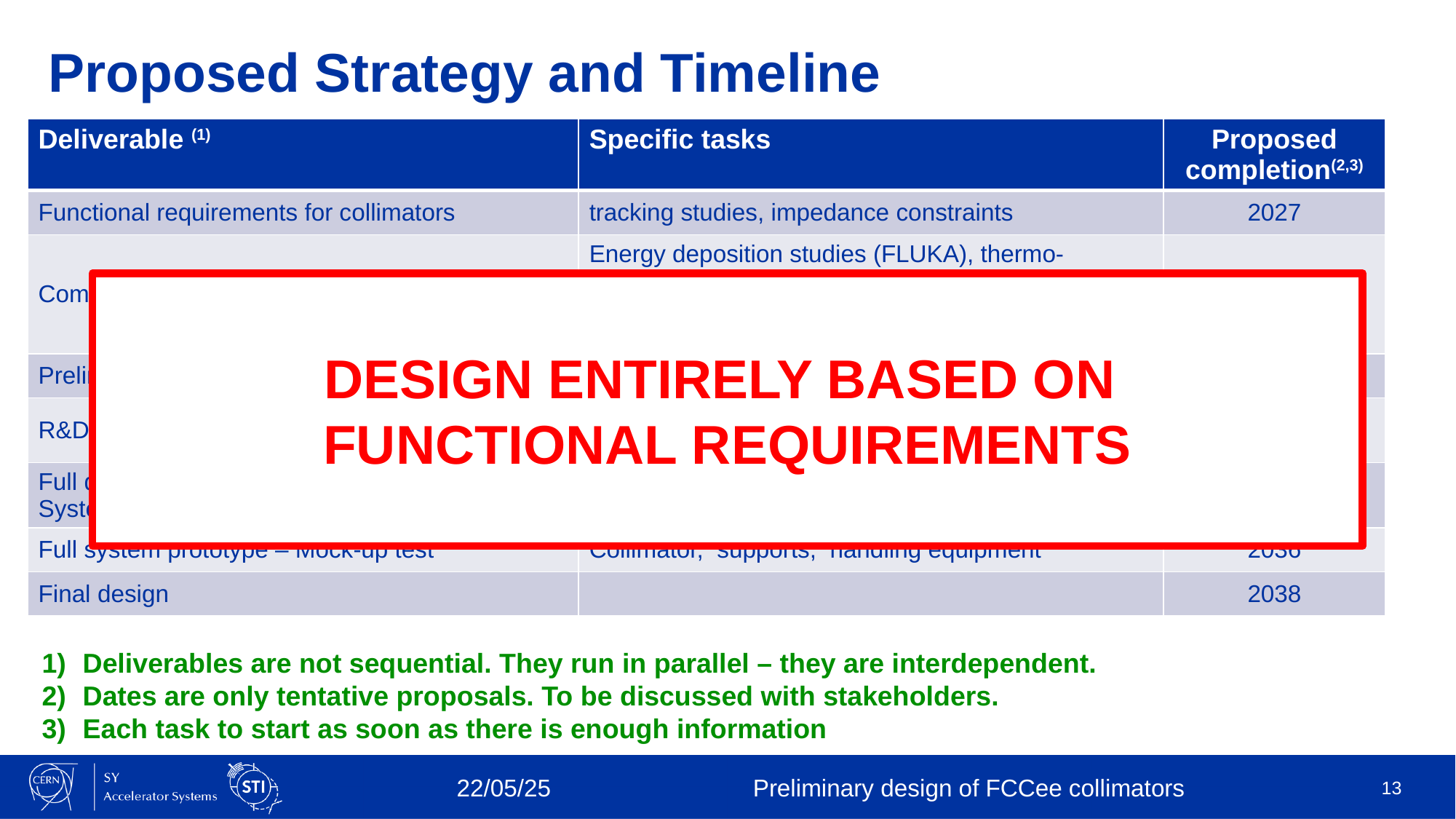

# Proposed Strategy and Timeline
| Deliverable (1) | Specific tasks | Proposed completion(2,3) |
| --- | --- | --- |
| Functional requirements for collimators | tracking studies, impedance constraints | 2027 |
| Comparison of absorbing materials | Energy deposition studies (FLUKA), thermo-mechanical analyses and system engineering as well as lifecycle considerations. Need inputs from various groups on tracking and impedance. | 2027 |
| Preliminary design | 3D Models, Materials, Manufacturing techniques | 2028 |
| R&D, prototyping activities | Rectangular flanges, joining dissimilar materials, material characterisation/test | 2032 |
| Full design (first version) System design (supports, alignment, handling) | Functional studies (protection, impedance), thermo-mechanical calculations, system engineering | 2034 |
| Full system prototype – Mock-up test | Collimator, supports, handling equipment | 2036 |
| Final design |  | 2038 |

DESIGN ENTIRELY BASED ON
FUNCTIONAL REQUIREMENTS

Deliverables are not sequential. They run in parallel – they are interdependent.
Dates are only tentative proposals. To be discussed with stakeholders.
Each task to start as soon as there is enough information
22/05/25
Preliminary design of FCCee collimators
13